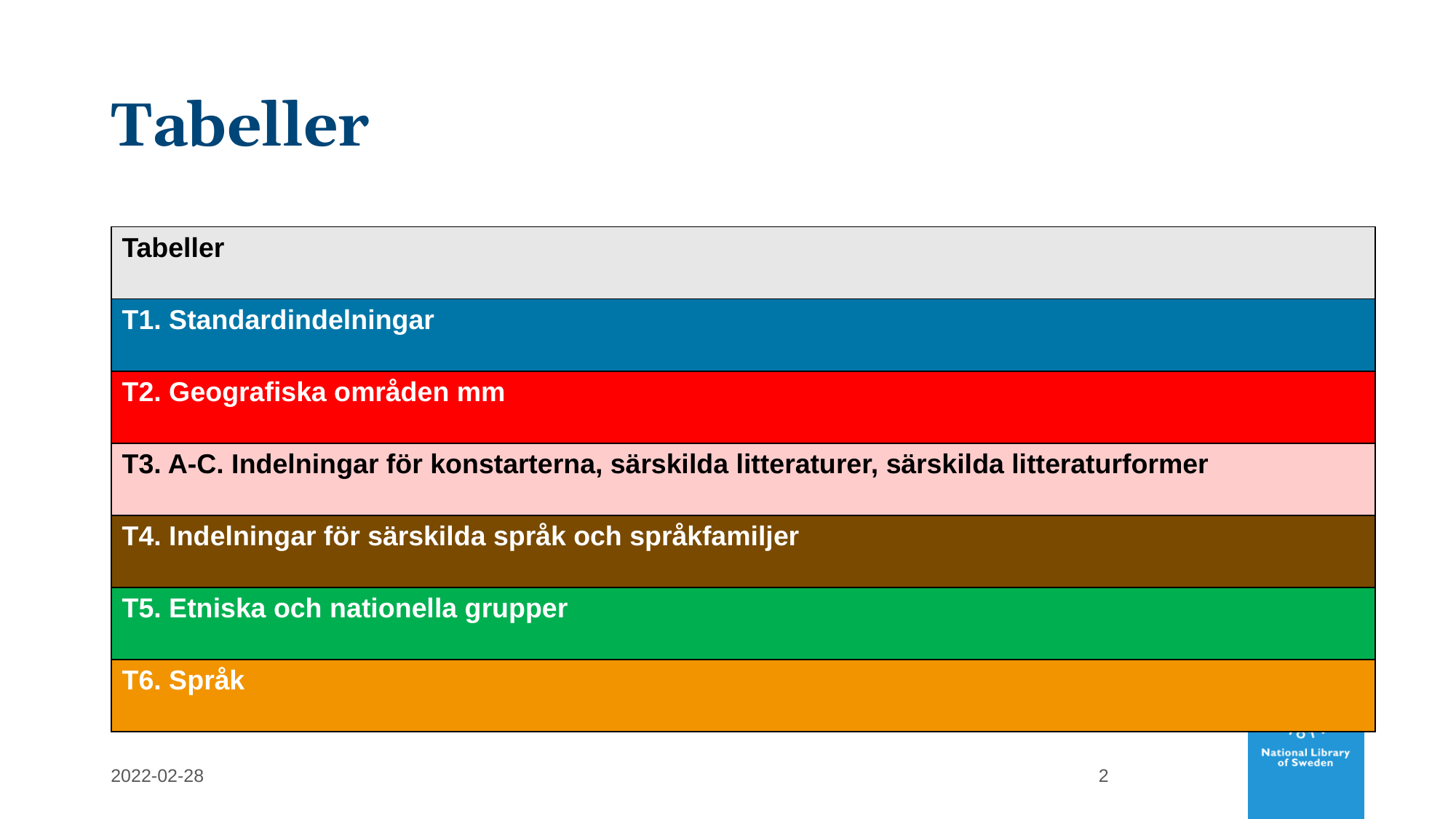

# Tabeller
| Tabeller |
| --- |
| T1. Standardindelningar |
| T2. Geografiska områden mm |
| T3. A-C. Indelningar för konstarterna, särskilda litteraturer, särskilda litteraturformer |
| T4. Indelningar för särskilda språk och språkfamiljer |
| T5. Etniska och nationella grupper |
| T6. Språk |
2022-02-28
2